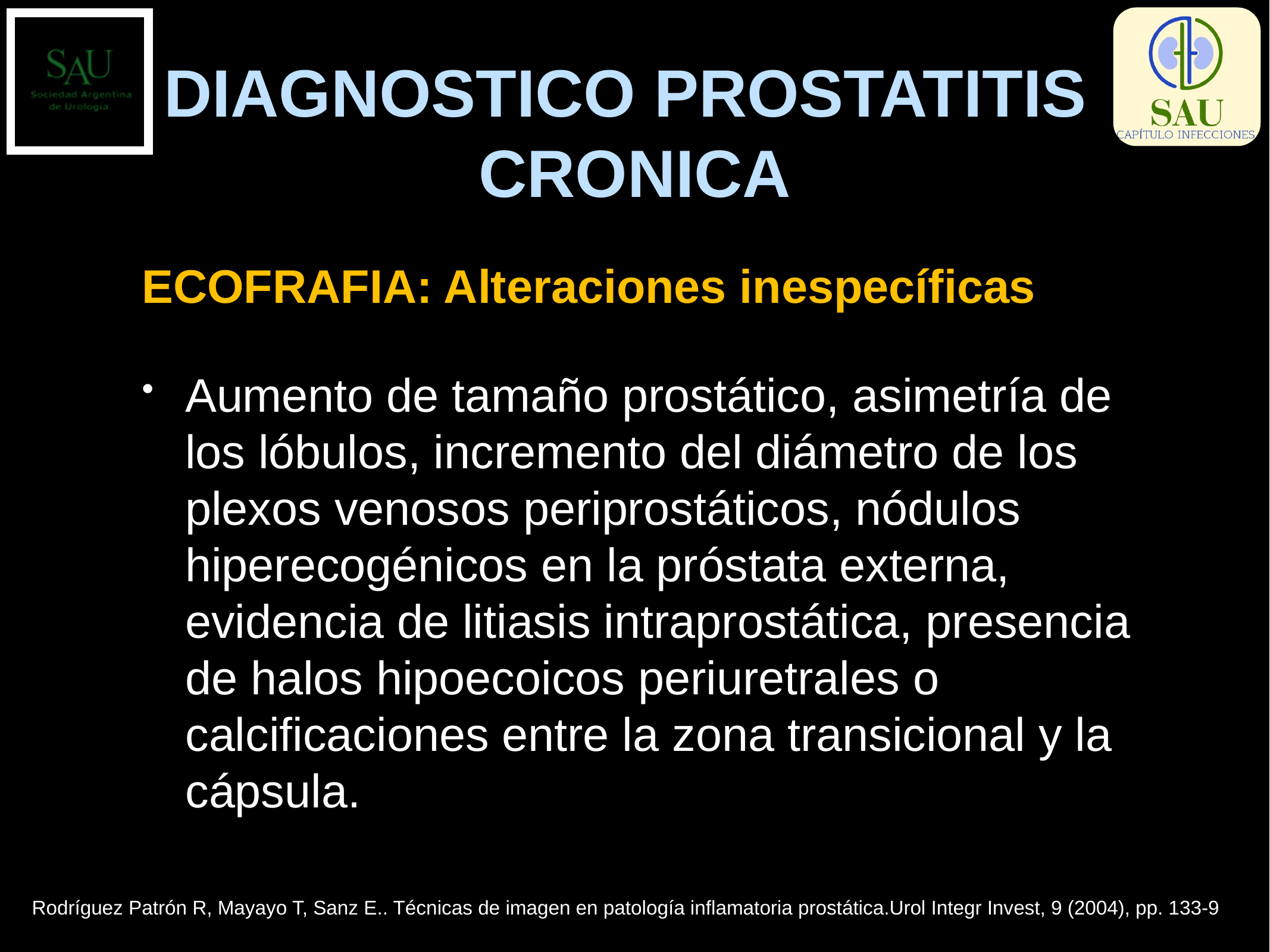

# DIAGNOSTICO PROSTATITIS CRONICA
ECOFRAFIA: Alteraciones inespecíficas
Aumento de tamaño prostático, asimetría de los lóbulos, incremento del diámetro de los plexos venosos periprostáticos, nódulos hiperecogénicos en la próstata externa, evidencia de litiasis intraprostática, presencia de halos hipoecoicos periuretrales o calcificaciones entre la zona transicional y la cápsula.
Rodríguez Patrón R, Mayayo T, Sanz E.. Técnicas de imagen en patología inflamatoria prostática.Urol Integr Invest, 9 (2004), pp. 133-9